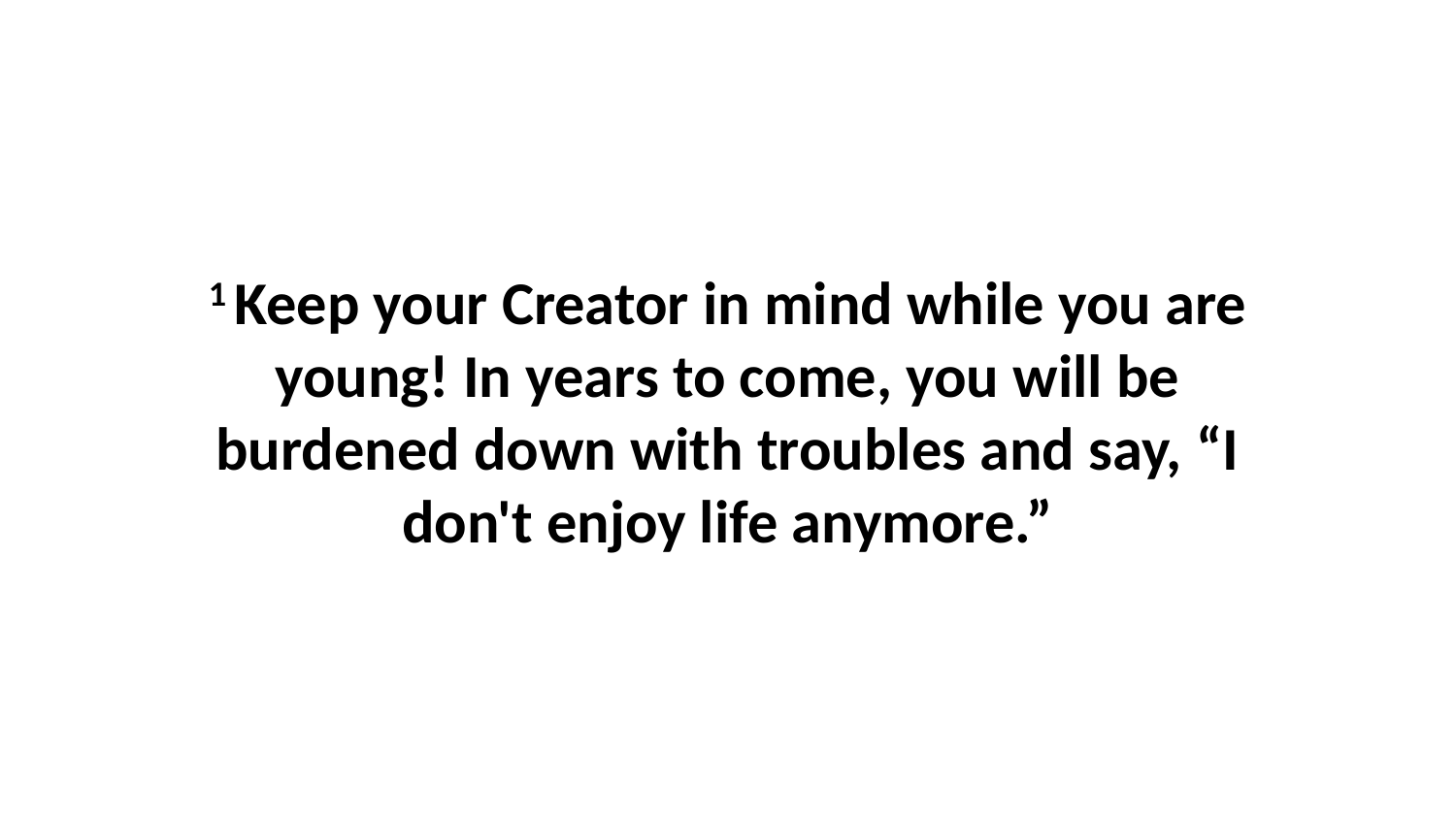

1 Keep your Creator in mind while you are young! In years to come, you will be burdened down with troubles and say, “I don't enjoy life anymore.”